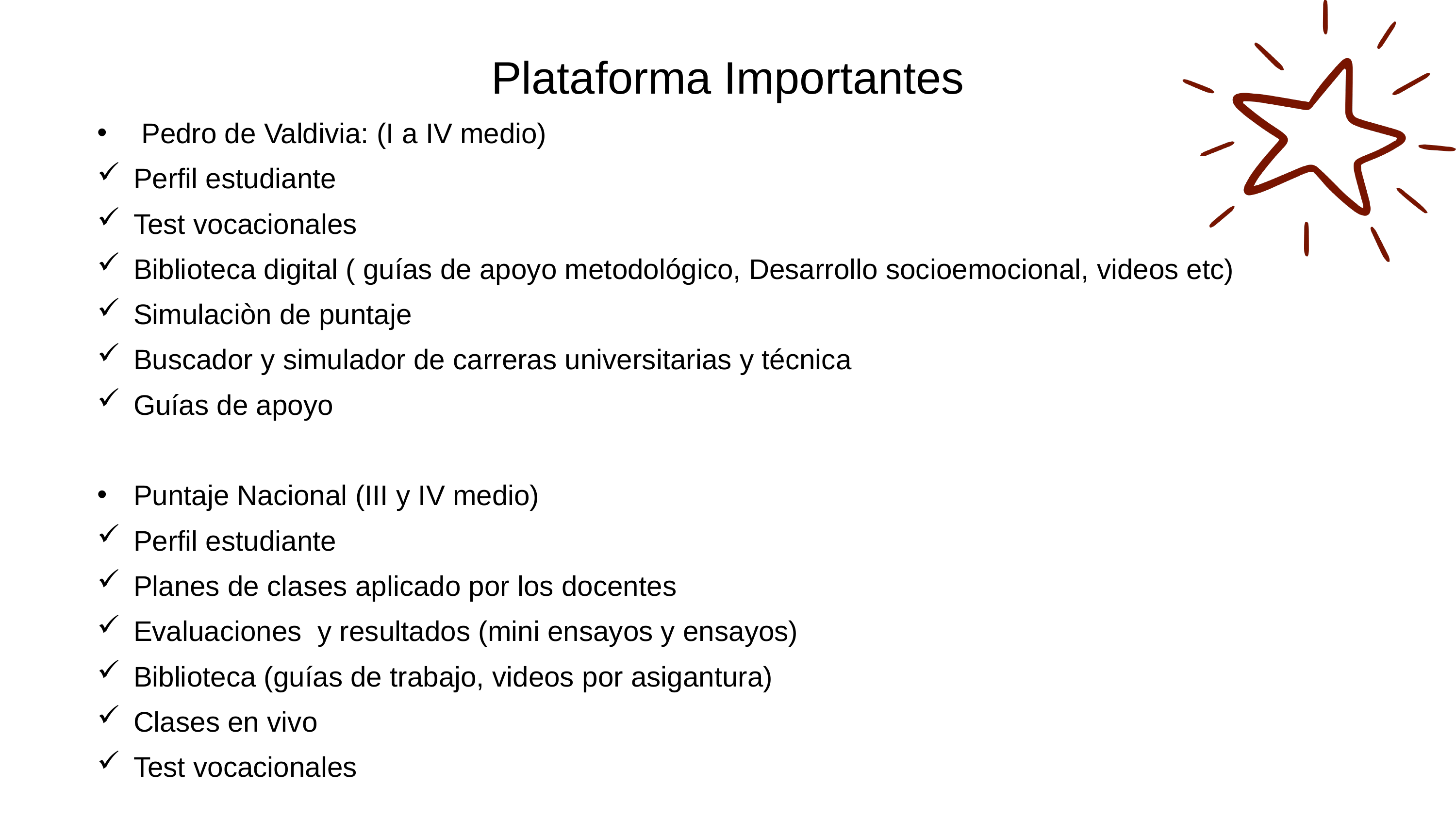

Plataforma Importantes
 Pedro de Valdivia: (I a IV medio)
Perfil estudiante
Test vocacionales
Biblioteca digital ( guías de apoyo metodológico, Desarrollo socioemocional, videos etc)
Simulaciòn de puntaje
Buscador y simulador de carreras universitarias y técnica
Guías de apoyo

Puntaje Nacional (III y IV medio)
Perfil estudiante
Planes de clases aplicado por los docentes
Evaluaciones  y resultados (mini ensayos y ensayos)
Biblioteca (guías de trabajo, videos por asigantura)
Clases en vivo
Test vocacionales